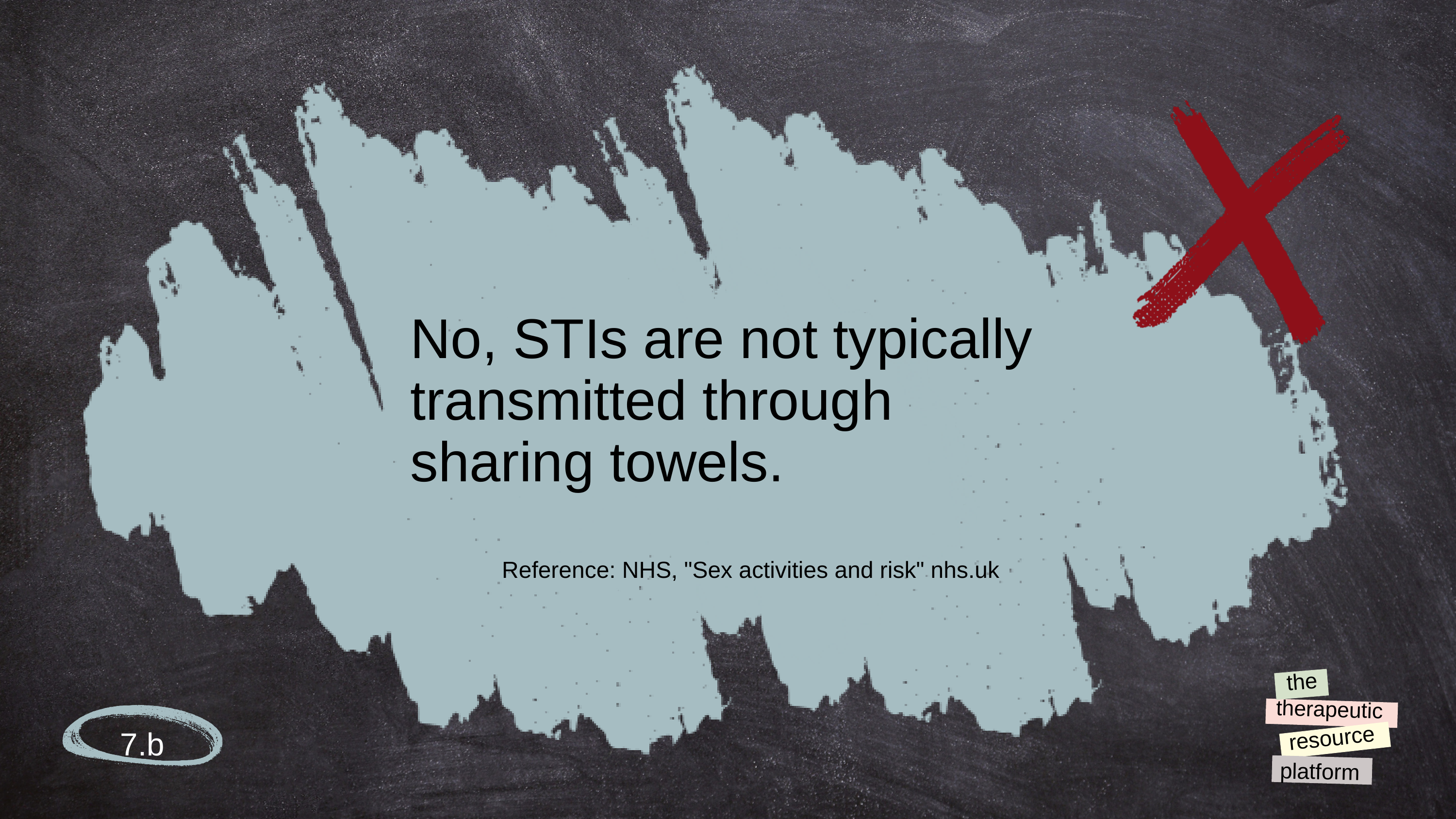

No, STIs are not typically transmitted through sharing towels.
Reference: NHS, "Sex activities and risk" nhs.uk

the

therapeutic

resource
platform

7.b